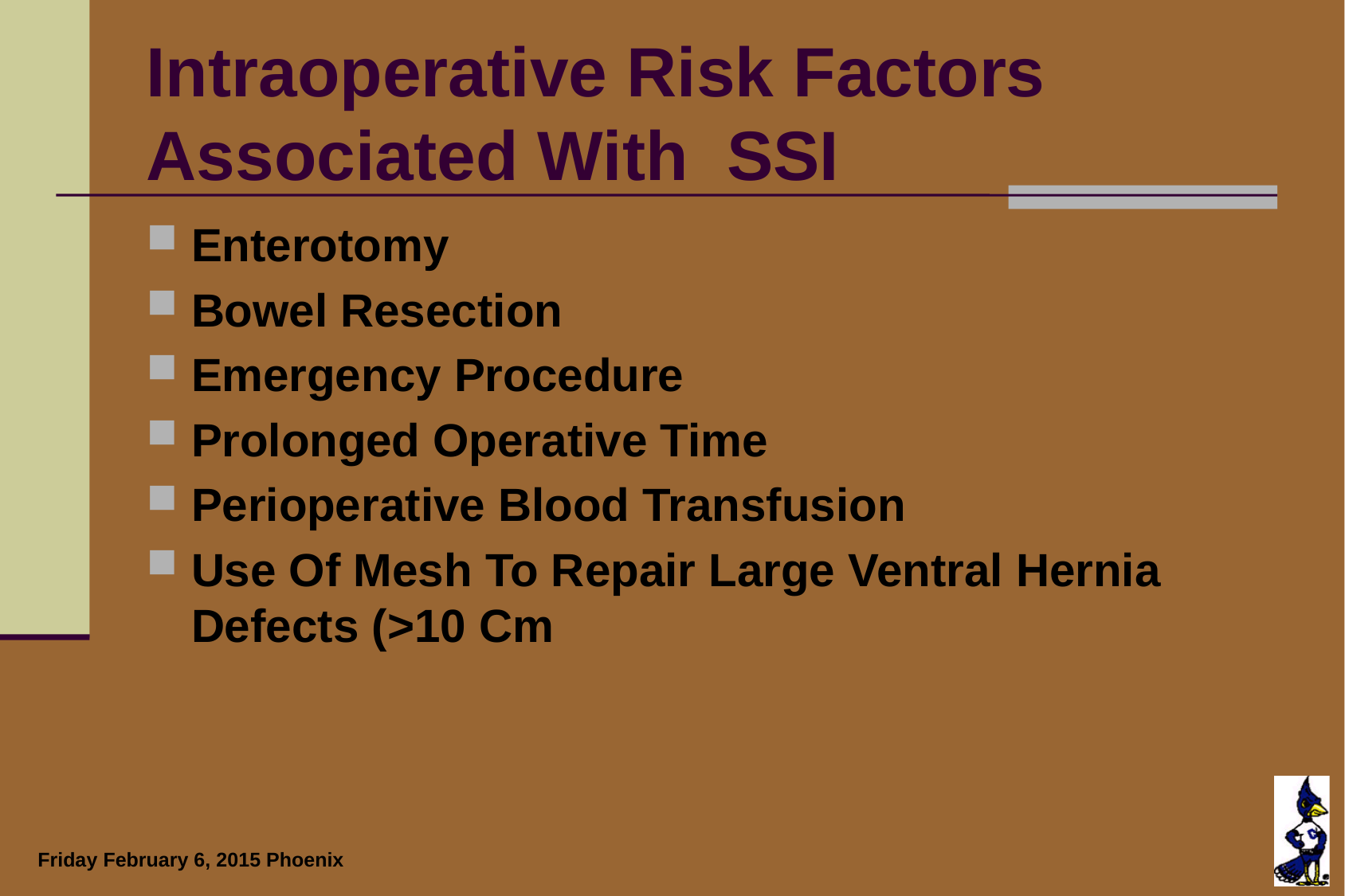

# Intraoperative Risk Factors Associated With  SSI
Enterotomy
Bowel Resection
Emergency Procedure
Prolonged Operative Time
Perioperative Blood Transfusion
Use Of Mesh To Repair Large Ventral Hernia Defects (>10 Cm